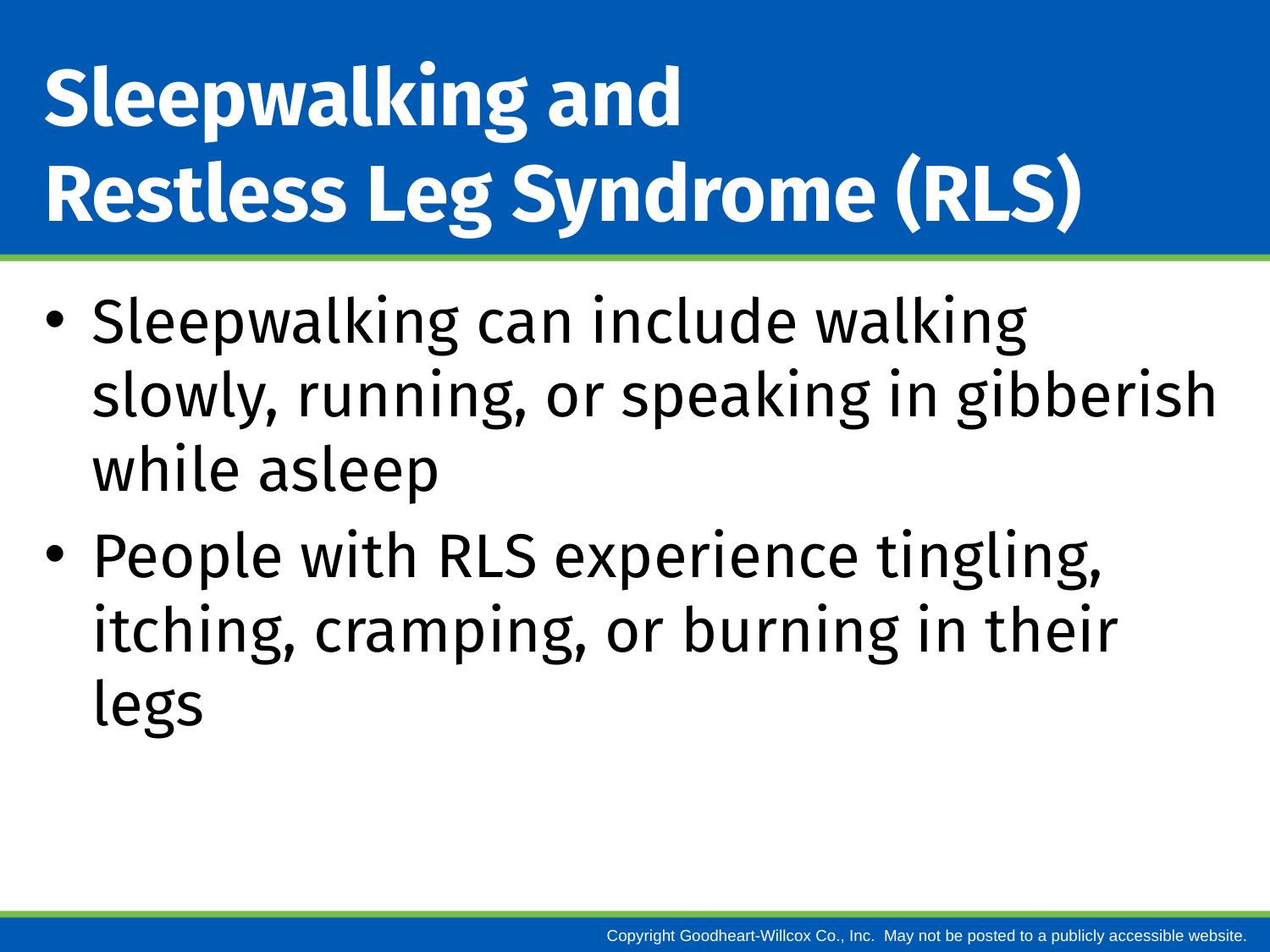

# Sleepwalking and Restless Leg Syndrome (RLS)
Sleepwalking can include walking slowly, running, or speaking in gibberish while asleep
People with RLS experience tingling, itching, cramping, or burning in their legs